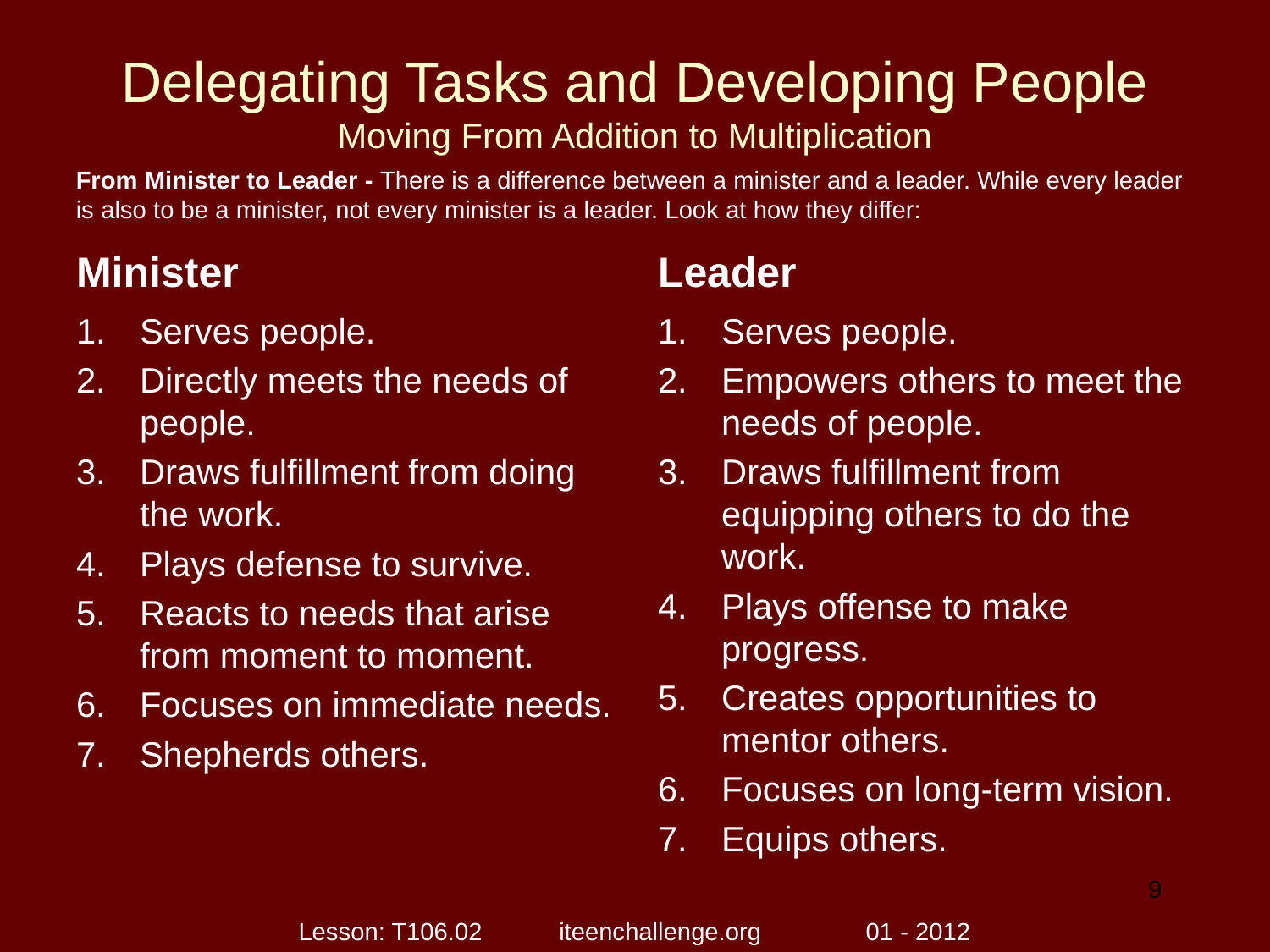

# Delegating Tasks and Developing People Moving From Addition to Multiplication
From Minister to Leader - There is a difference between a minister and a leader. While every leader is also to be a minister, not every minister is a leader. Look at how they differ:
Minister
Leader
Serves people.
Directly meets the needs of people.
Draws fulfillment from doing the work.
Plays defense to survive.
Reacts to needs that arise from moment to moment.
Focuses on immediate needs.
Shepherds others.
Serves people.
Empowers others to meet the needs of people.
Draws fulfillment from equipping others to do the work.
Plays offense to make progress.
Creates opportunities to mentor others.
Focuses on long-term vision.
Equips others.
9
Lesson: T106.02           iteenchallenge.org               01 - 2012